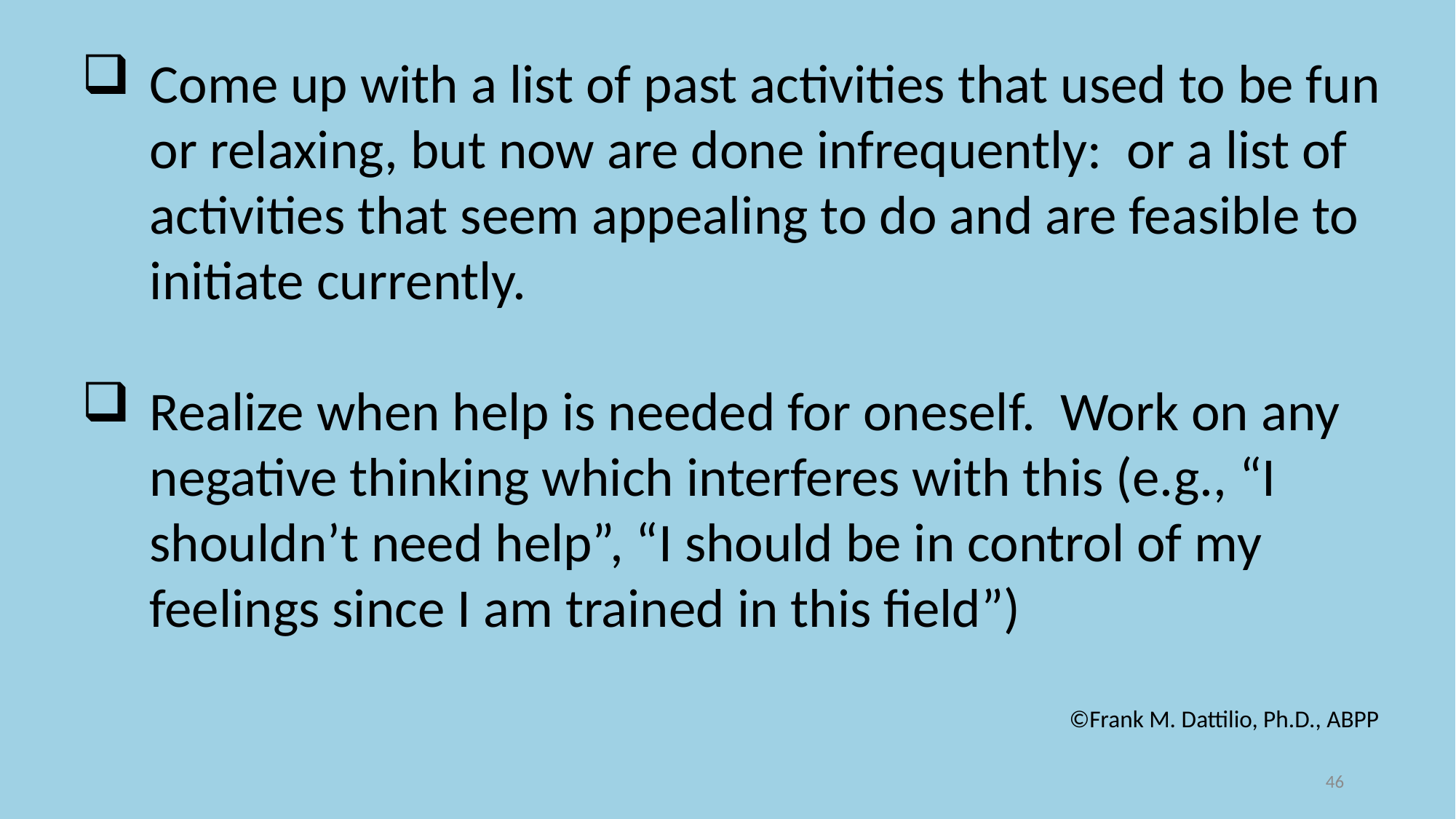

Come up with a list of past activities that used to be fun or relaxing, but now are done infrequently:  or a list of activities that seem appealing to do and are feasible to initiate currently.

Realize when help is needed for oneself.  Work on any negative thinking which interferes with this (e.g., “I shouldn’t need help”, “I should be in control of my feelings since I am trained in this field”)

									 ©Frank M. Dattilio, Ph.D., ABPP
46